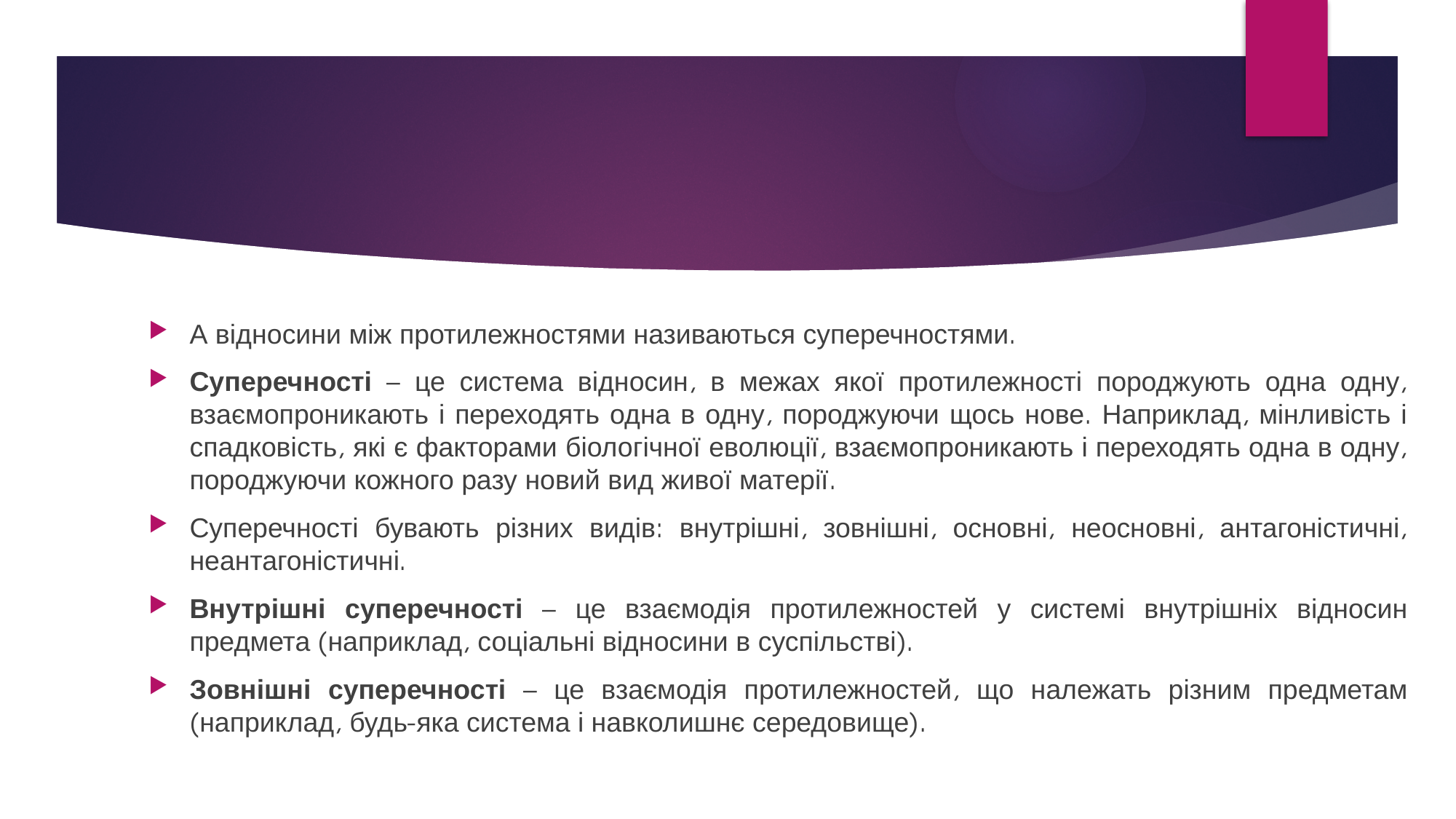

#
А відносини між протилежностями називаються суперечностями.
Суперечності – це система відносин, в межах якої протилежності породжують одна одну, взаємопроникають і переходять одна в одну, породжуючи щось нове. Наприклад, мінливість і спадковість, які є факторами біологічної еволюції, взаємопроникають і переходять одна в одну, породжуючи кожного разу новий вид живої матерії.
Суперечності бувають різних видів: внутрішні, зовнішні, основні, неосновні, антагоністичні, неантагоністичні.
Внутрішні суперечності – це взаємодія протилежностей у системі внутрішніх відносин предмета (наприклад, соціальні відносини в суспільстві).
Зовнішні суперечності – це взаємодія протилежностей, що належать різним предметам (наприклад, будь-яка система і навколишнє середовище).